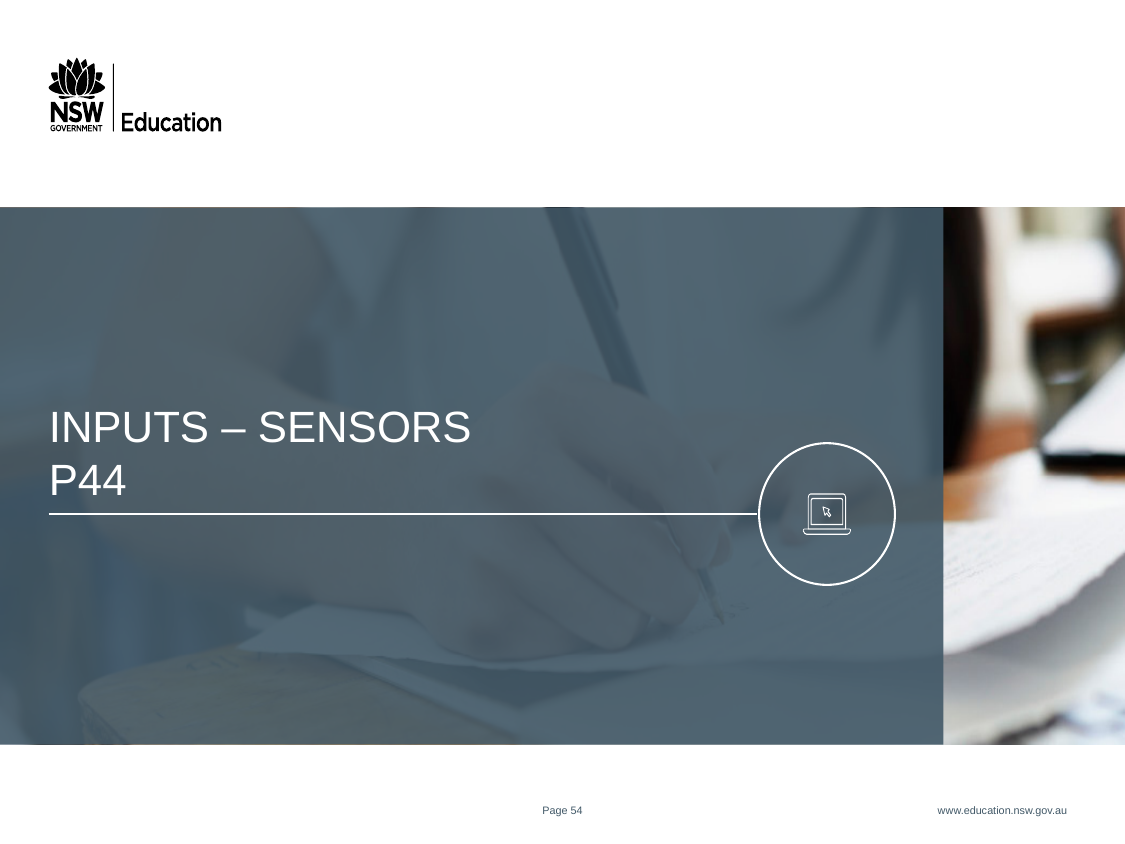

# Inputs – sensors 		P44
© NSW Department of Education, 2018
Page 54
www.education.nsw.gov.au